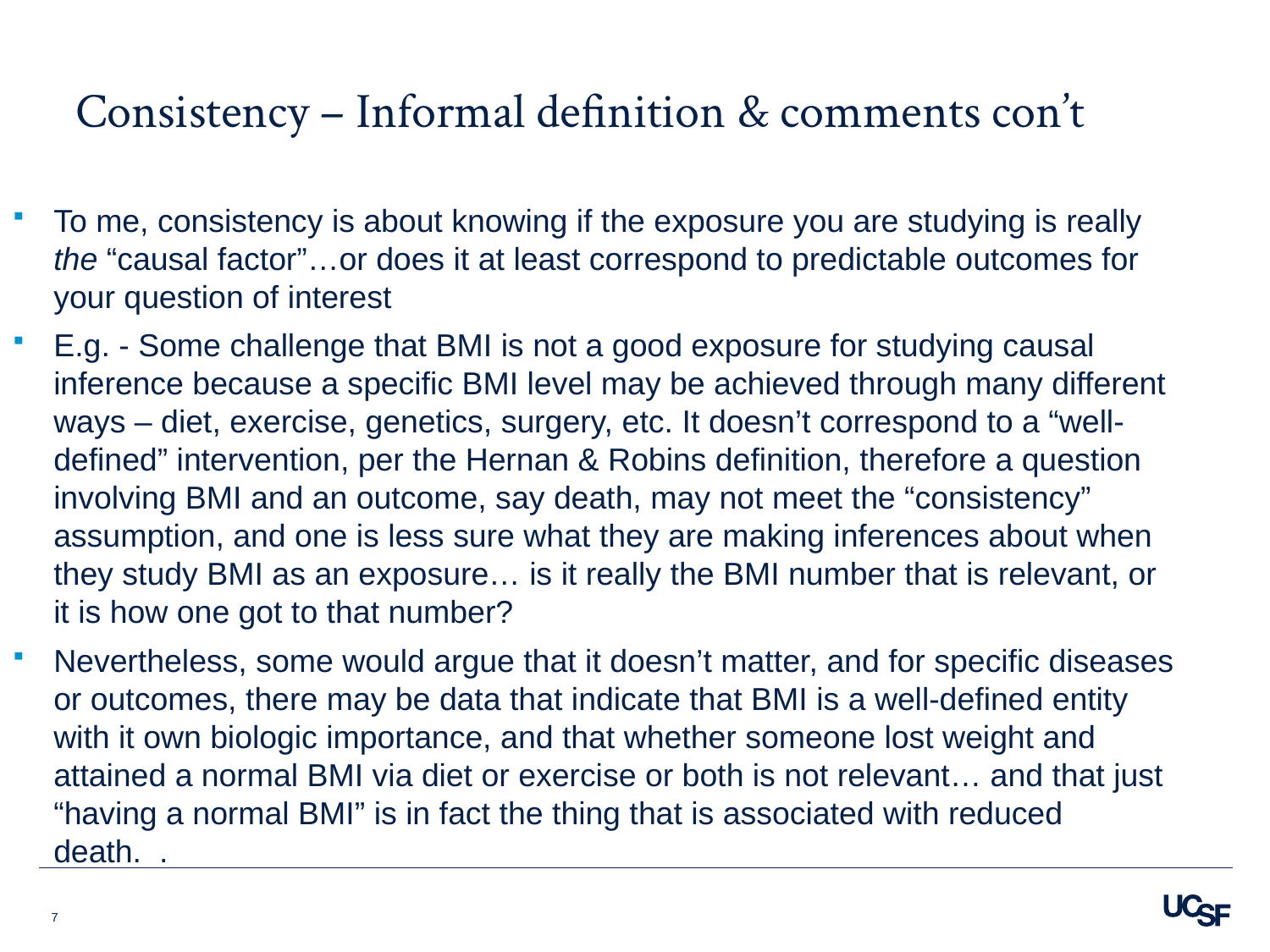

# Consistency – Informal definition & comments con’t
To me, consistency is about knowing if the exposure you are studying is really the “causal factor”…or does it at least correspond to predictable outcomes for your question of interest
E.g. - Some challenge that BMI is not a good exposure for studying causal inference because a specific BMI level may be achieved through many different ways – diet, exercise, genetics, surgery, etc. It doesn’t correspond to a “well-defined” intervention, per the Hernan & Robins definition, therefore a question involving BMI and an outcome, say death, may not meet the “consistency” assumption, and one is less sure what they are making inferences about when they study BMI as an exposure… is it really the BMI number that is relevant, or it is how one got to that number?
Nevertheless, some would argue that it doesn’t matter, and for specific diseases or outcomes, there may be data that indicate that BMI is a well-defined entity with it own biologic importance, and that whether someone lost weight and attained a normal BMI via diet or exercise or both is not relevant… and that just “having a normal BMI” is in fact the thing that is associated with reduced death.  .

7